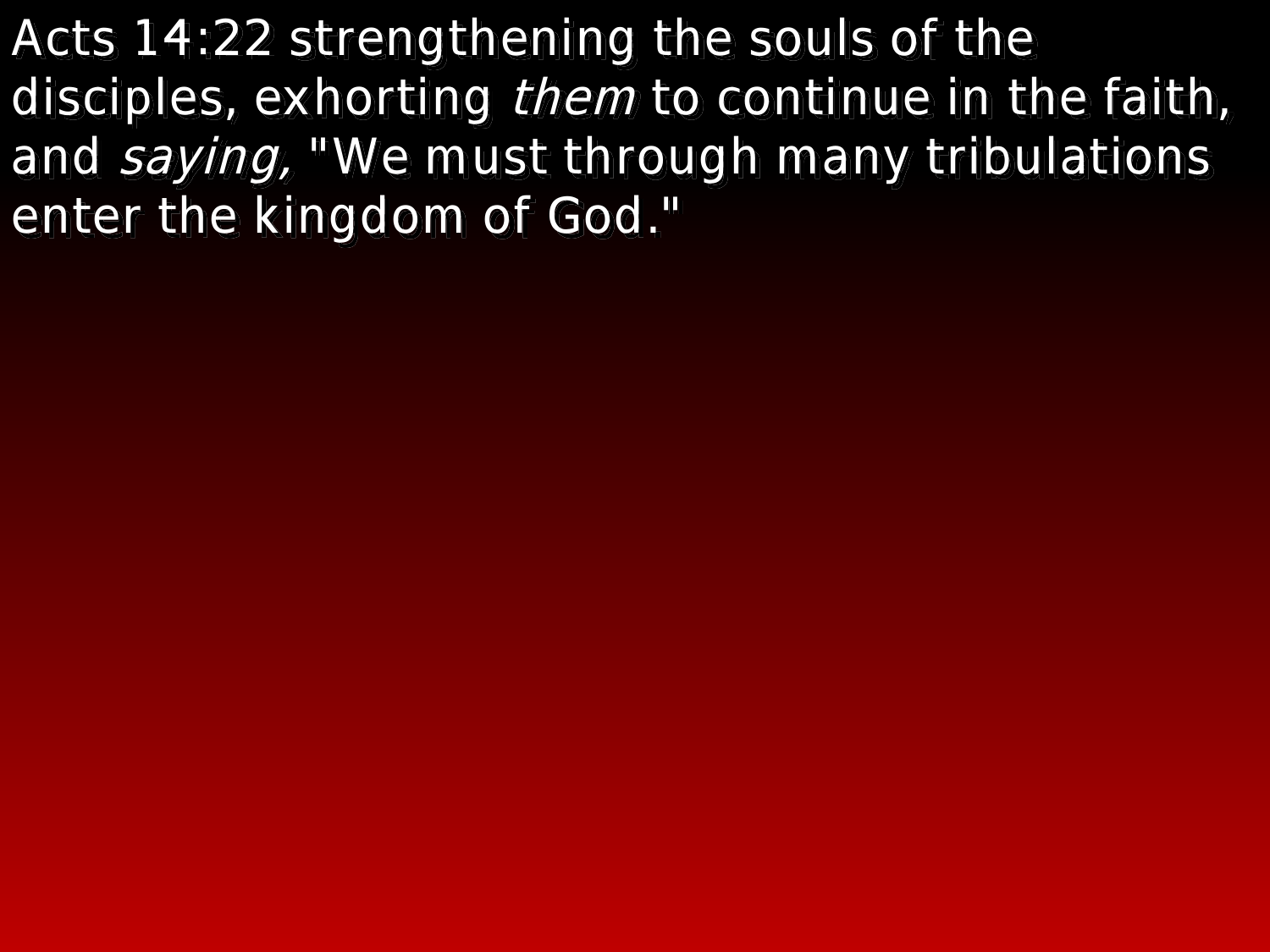

Acts 14:22 strengthening the souls of the disciples, exhorting them to continue in the faith, and saying, "We must through many tribulations enter the kingdom of God."